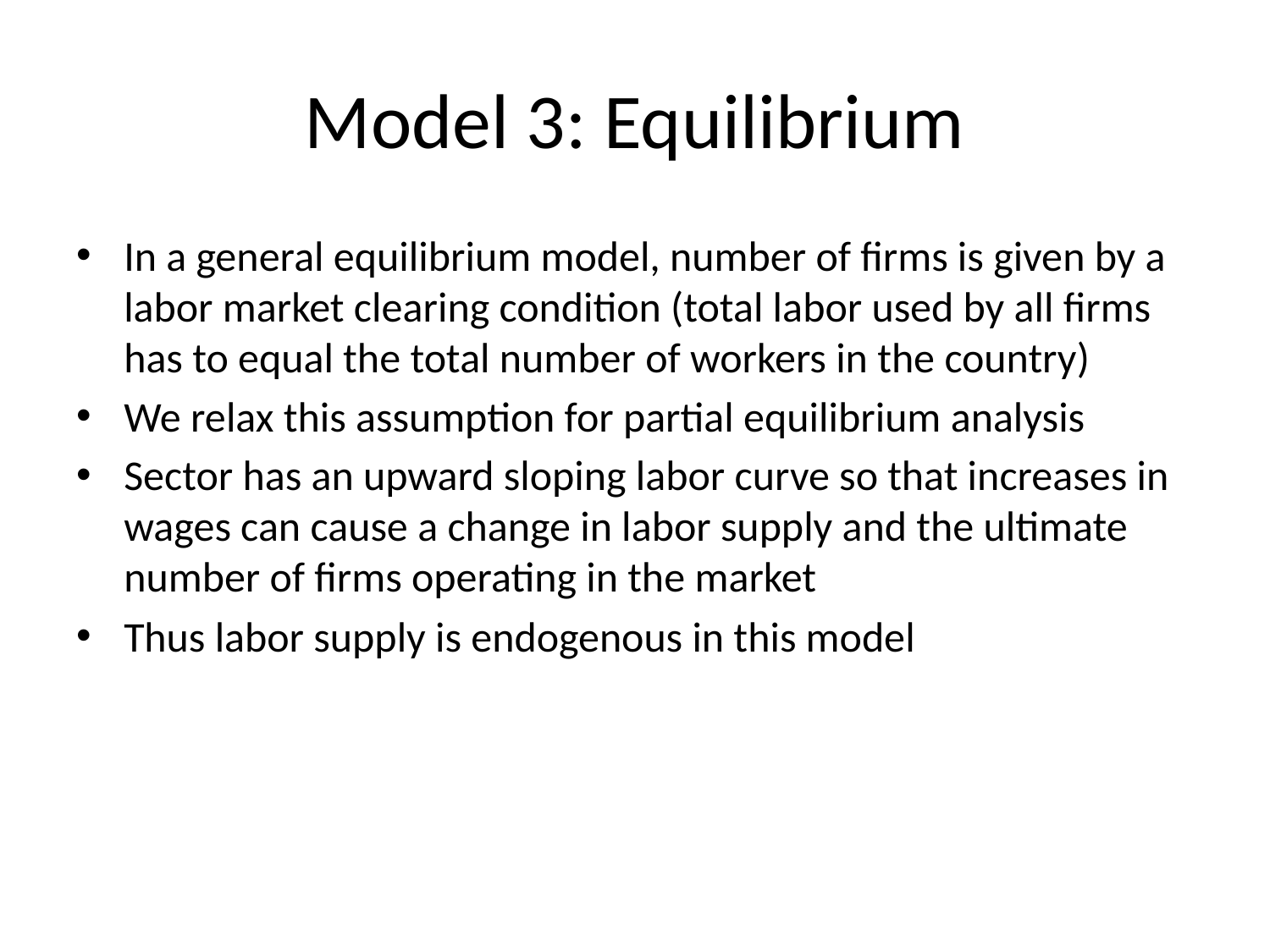

# Model 3: Equilibrium
In a general equilibrium model, number of firms is given by a labor market clearing condition (total labor used by all firms has to equal the total number of workers in the country)
We relax this assumption for partial equilibrium analysis
Sector has an upward sloping labor curve so that increases in wages can cause a change in labor supply and the ultimate number of firms operating in the market
Thus labor supply is endogenous in this model